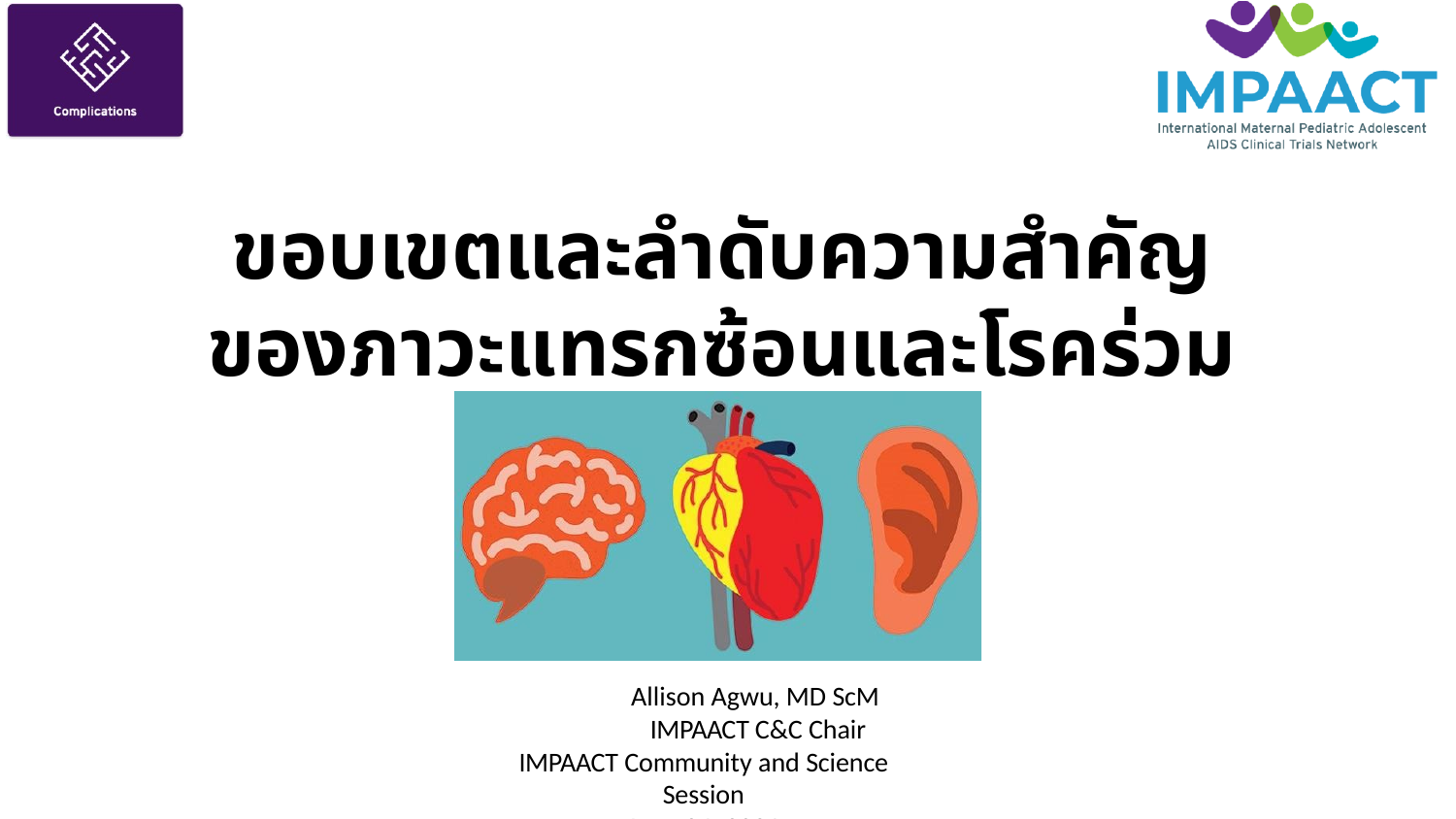

ขอบเขตและลำดับความสำคัญของภาวะแทรกซ้อนและโรคร่วม

Allison Agwu, MD ScM  IMPAACT C&C Chair
IMPAACT Community and Science Session
June 24, 2021